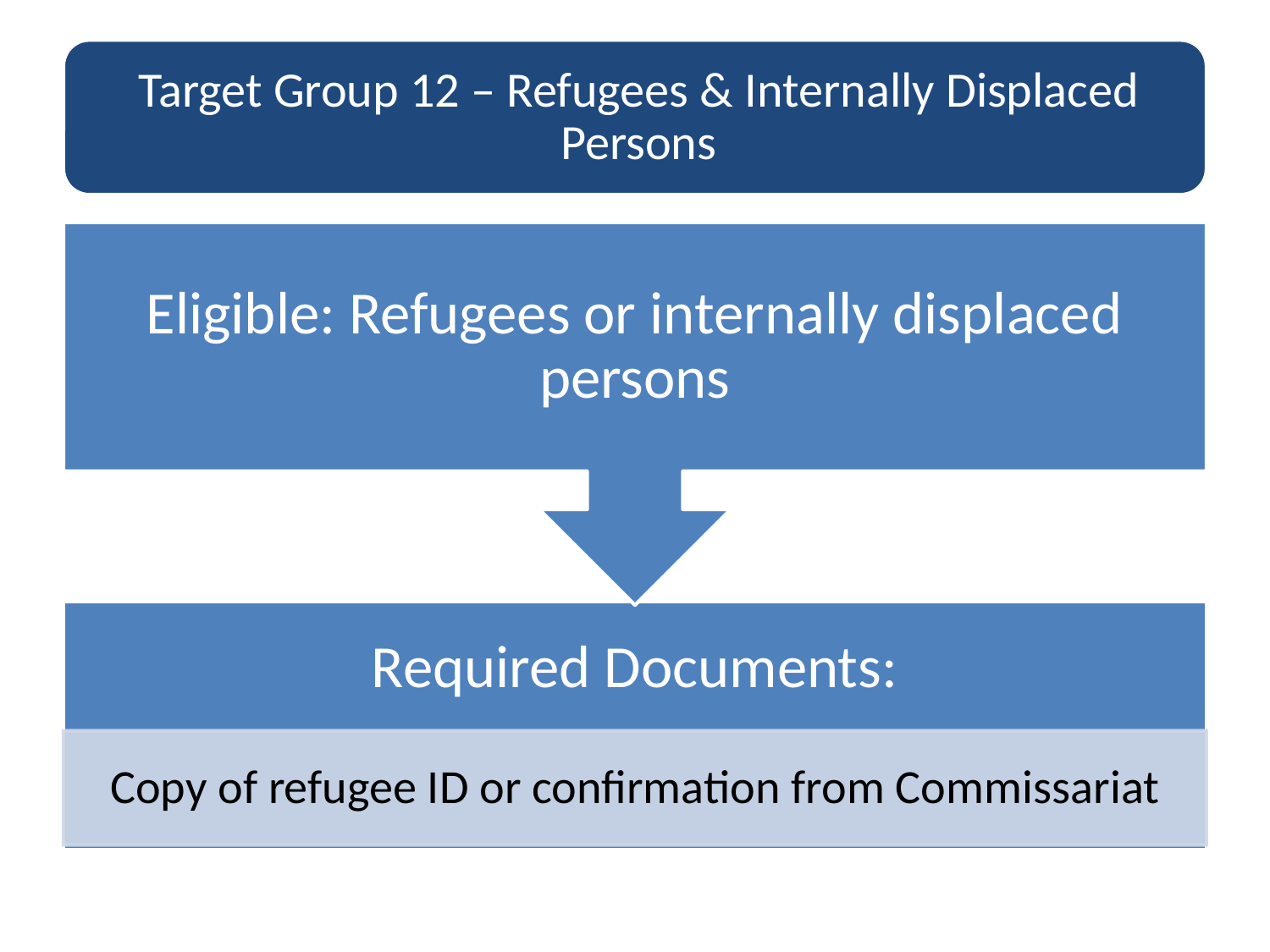

Target Group 12 – Refugees & Internally Displaced Persons
Required Documents:
Copy of refugee ID or confirmation from Commissariat
Eligible: Refugees or internally displaced persons